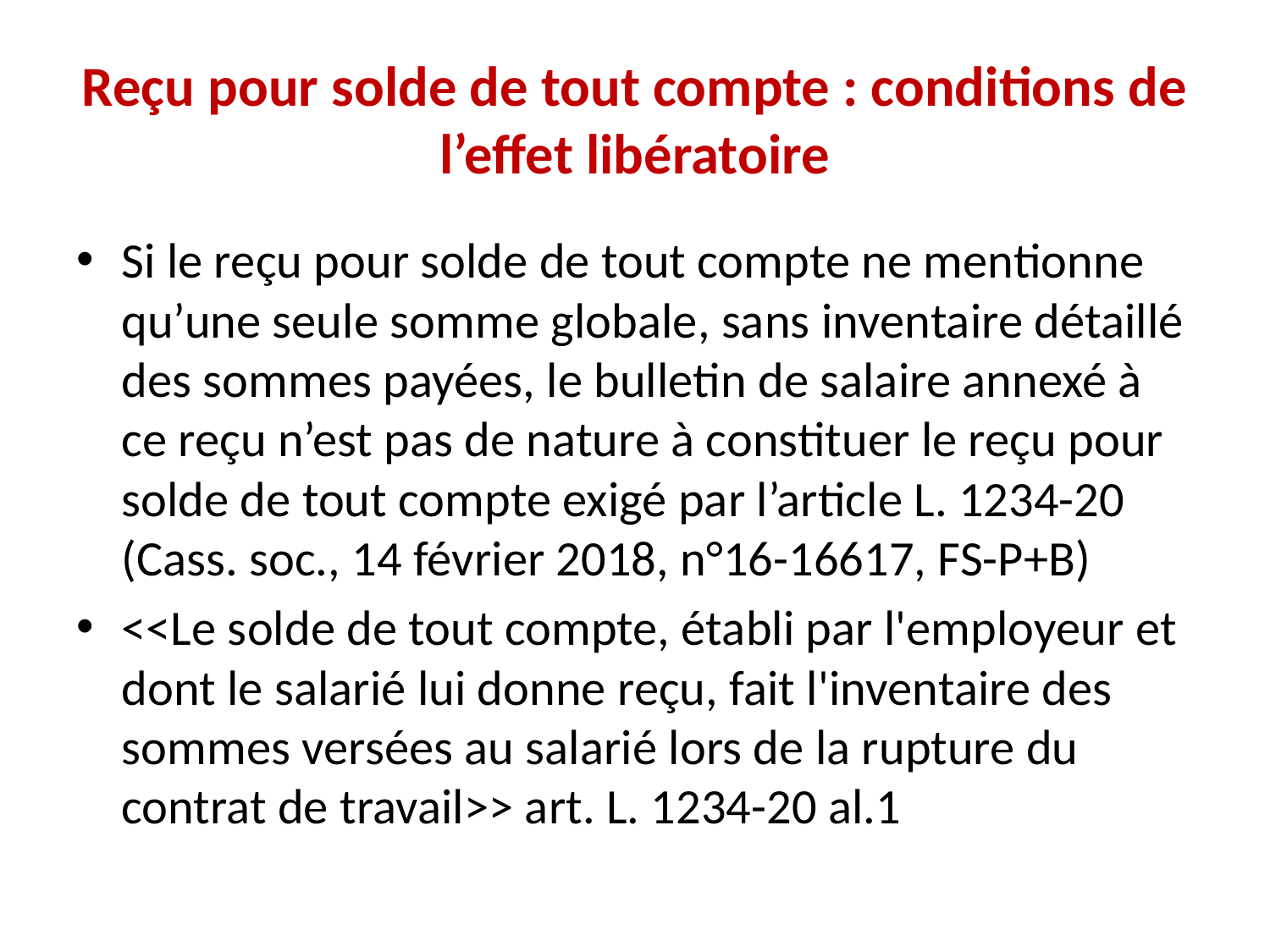

# Reçu pour solde de tout compte : conditions de l’effet libératoire
Si le reçu pour solde de tout compte ne mentionne qu’une seule somme globale, sans inventaire détaillé des sommes payées, le bulletin de salaire annexé à ce reçu n’est pas de nature à constituer le reçu pour solde de tout compte exigé par l’article L. 1234-20 (Cass. soc., 14 février 2018, n°16-16617, FS-P+B)
<<Le solde de tout compte, établi par l'employeur et dont le salarié lui donne reçu, fait l'inventaire des sommes versées au salarié lors de la rupture du contrat de travail>> art. L. 1234-20 al.1